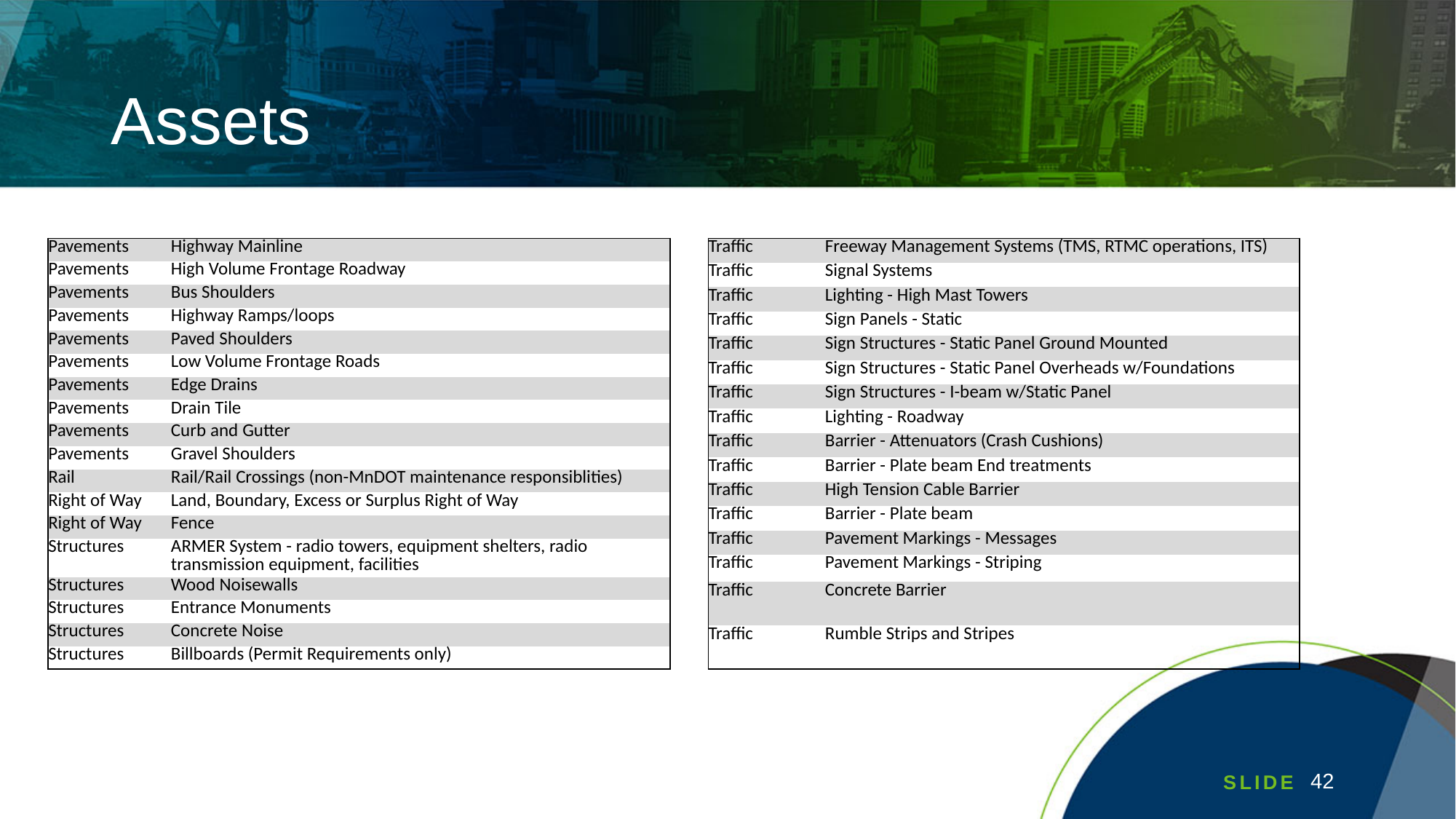

# Assets
| Pavements | Highway Mainline |
| --- | --- |
| Pavements | High Volume Frontage Roadway |
| Pavements | Bus Shoulders |
| Pavements | Highway Ramps/loops |
| Pavements | Paved Shoulders |
| Pavements | Low Volume Frontage Roads |
| Pavements | Edge Drains |
| Pavements | Drain Tile |
| Pavements | Curb and Gutter |
| Pavements | Gravel Shoulders |
| Rail | Rail/Rail Crossings (non-MnDOT maintenance responsiblities) |
| Right of Way | Land, Boundary, Excess or Surplus Right of Way |
| Right of Way | Fence |
| Structures | ARMER System - radio towers, equipment shelters, radio transmission equipment, facilities |
| Structures | Wood Noisewalls |
| Structures | Entrance Monuments |
| Structures | Concrete Noise |
| Structures | Billboards (Permit Requirements only) |
| Traffic | Freeway Management Systems (TMS, RTMC operations, ITS) |
| --- | --- |
| Traffic | Signal Systems |
| Traffic | Lighting - High Mast Towers |
| Traffic | Sign Panels - Static |
| Traffic | Sign Structures - Static Panel Ground Mounted |
| Traffic | Sign Structures - Static Panel Overheads w/Foundations |
| Traffic | Sign Structures - I-beam w/Static Panel |
| Traffic | Lighting - Roadway |
| Traffic | Barrier - Attenuators (Crash Cushions) |
| Traffic | Barrier - Plate beam End treatments |
| Traffic | High Tension Cable Barrier |
| Traffic | Barrier - Plate beam |
| Traffic | Pavement Markings - Messages |
| Traffic | Pavement Markings - Striping |
| Traffic | Concrete Barrier |
| Traffic | Rumble Strips and Stripes |
42